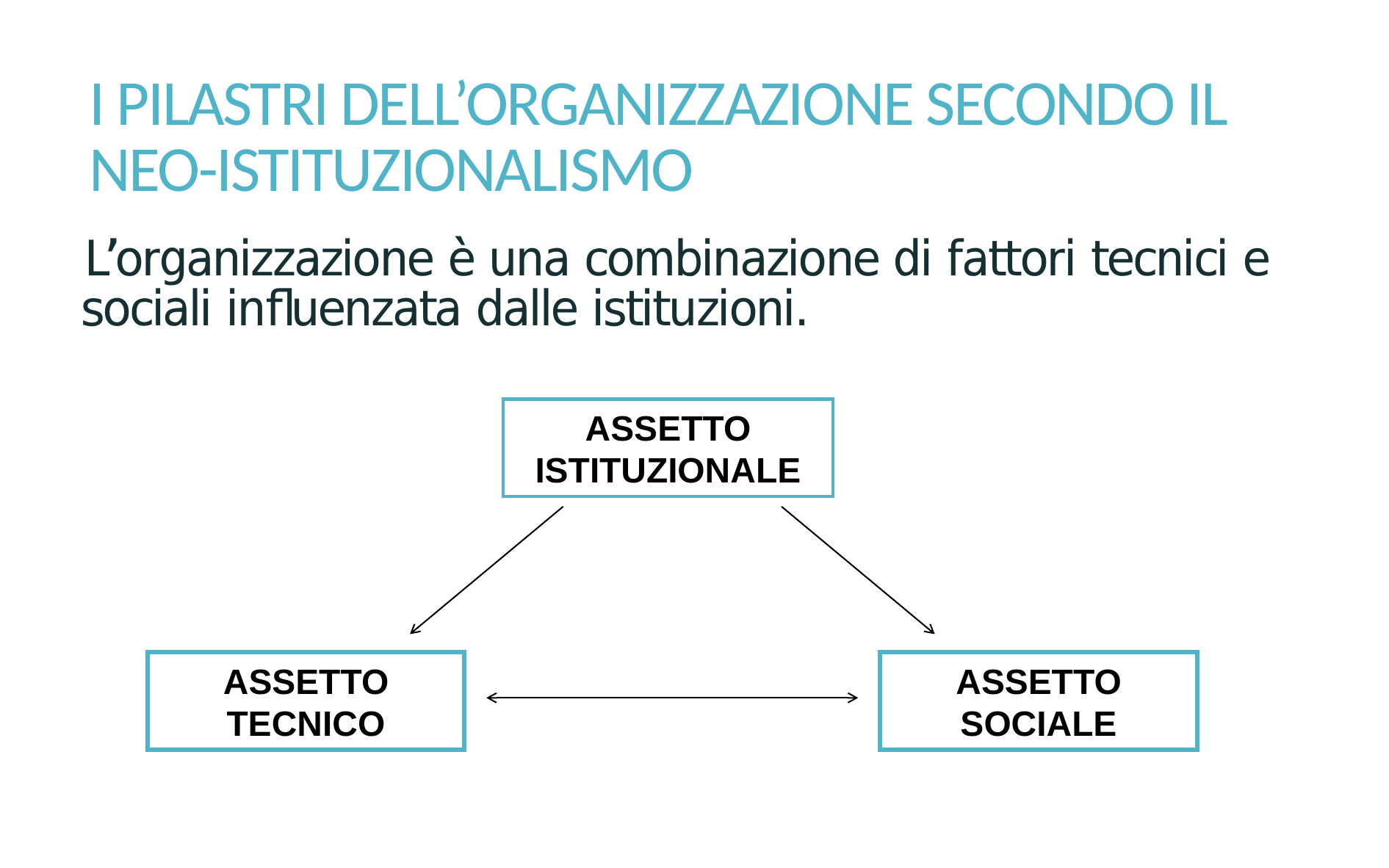

# I PILASTRI DELL’ORGANIZZAZIONE SECONDO IL NEO-ISTITUZIONALISMO
L’organizzazione è una combinazione di fattori tecnici e sociali influenzata dalle istituzioni.
ASSETTO ISTITUZIONALE
ASSETTO TECNICO
ASSETTO SOCIALE